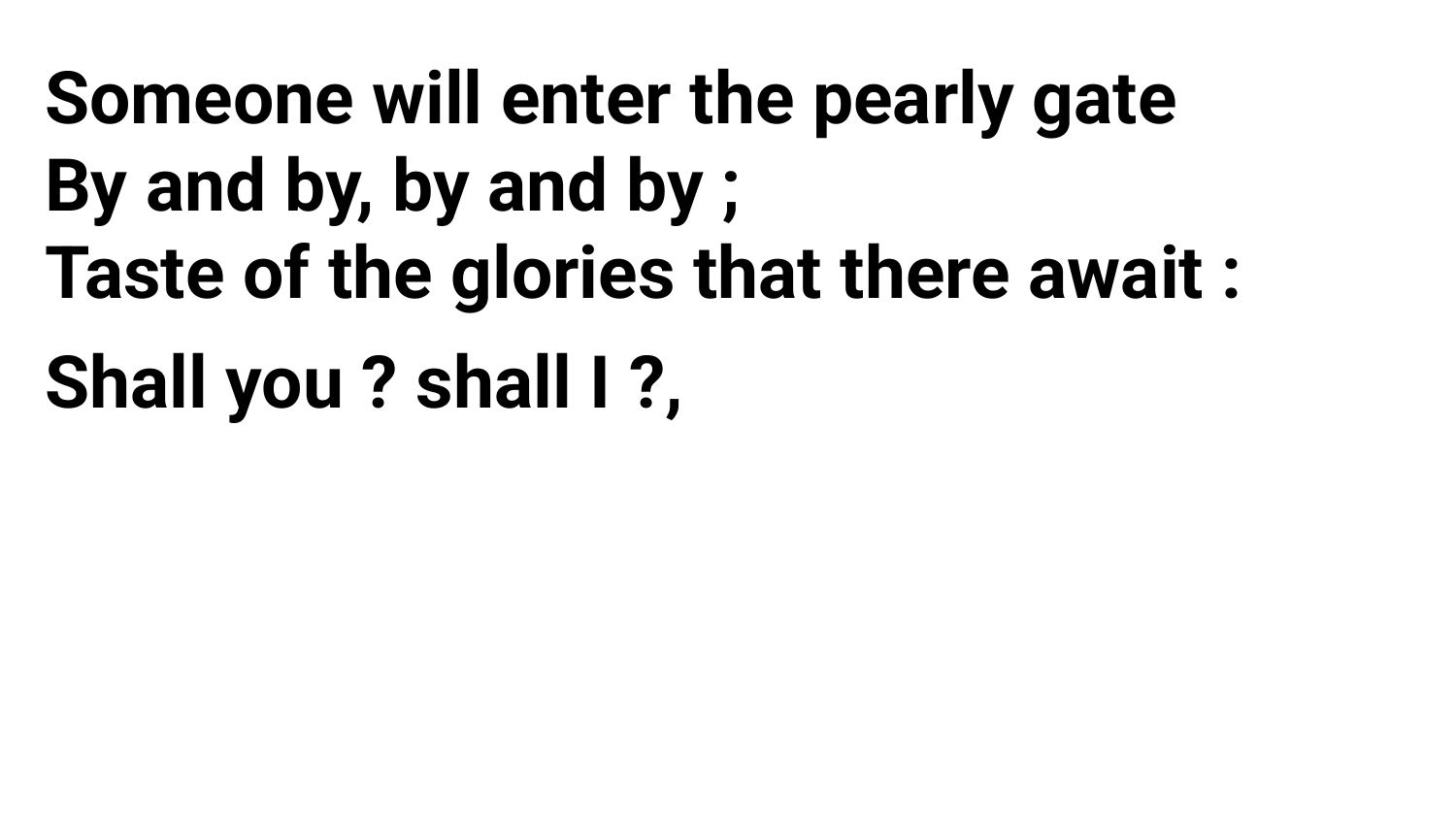

Someone will enter the pearly gate
By and by, by and by ;
Taste of the glories that there await :
Shall you ? shall I ?,